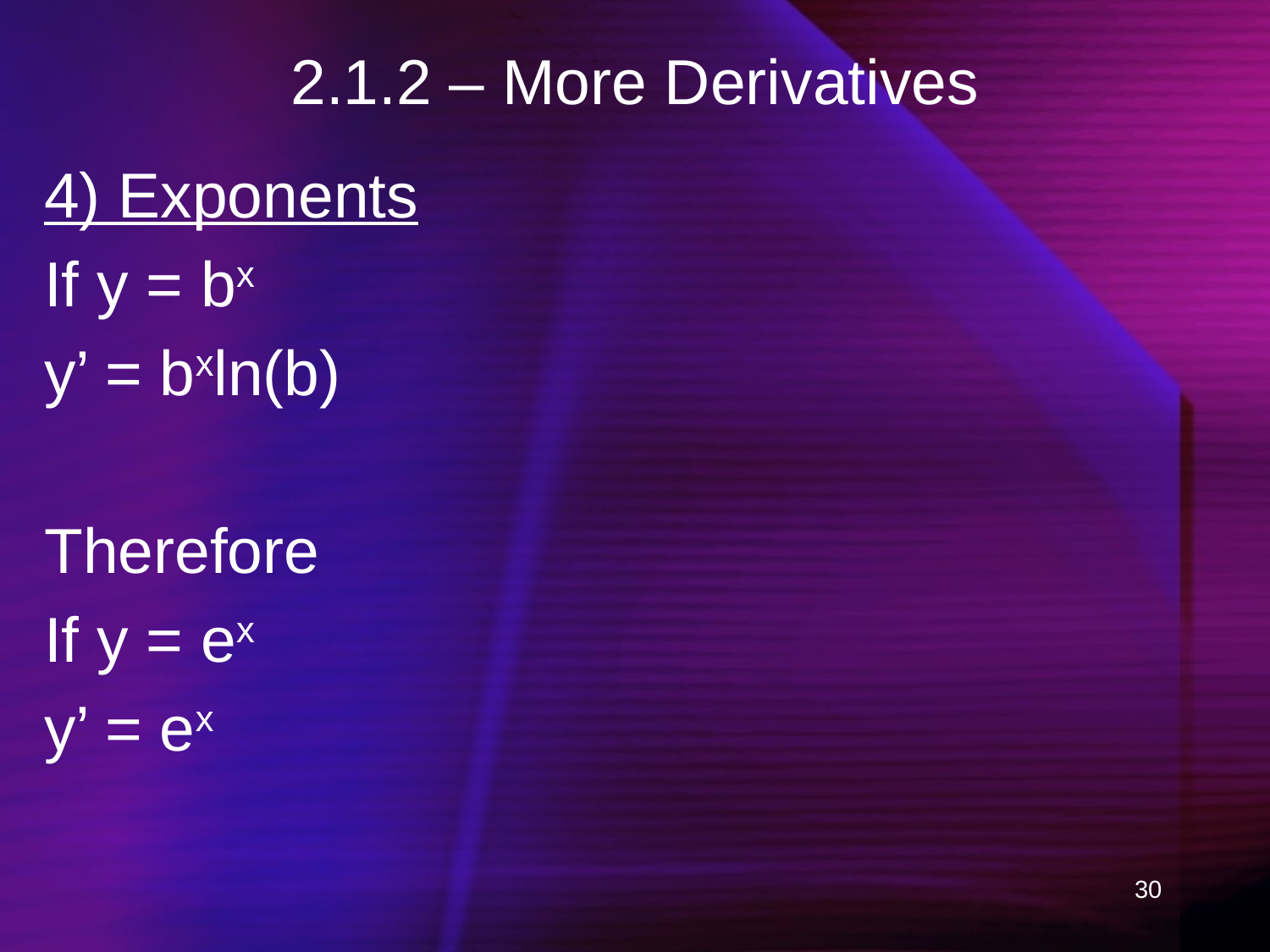

# 2.1.2 – More Derivatives
4) Exponents
If y = bx
y’ = bxln(b)

Therefore
If y = ex
y’ = ex

30